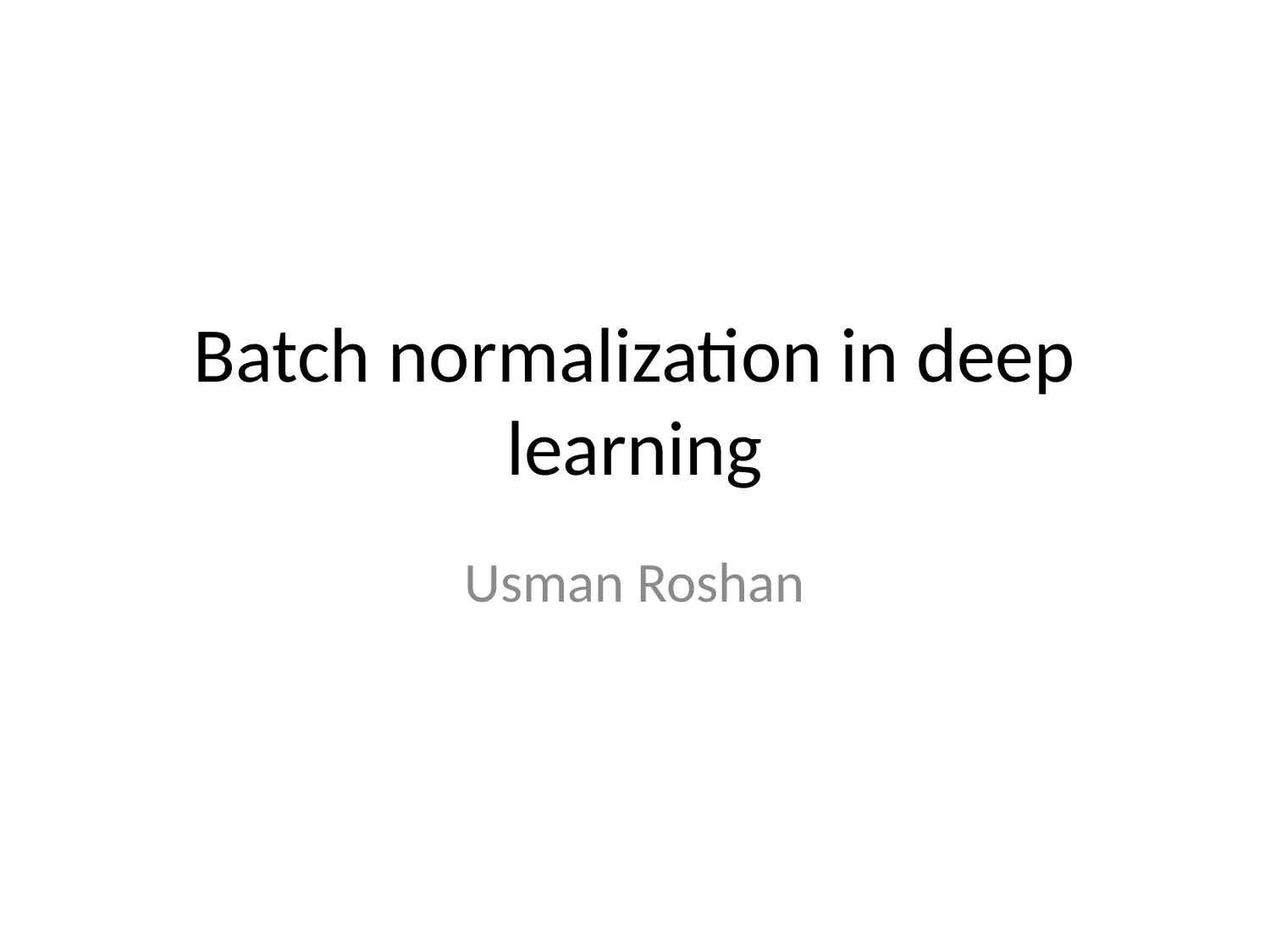

# Batch normalization in deep learning
Usman Roshan